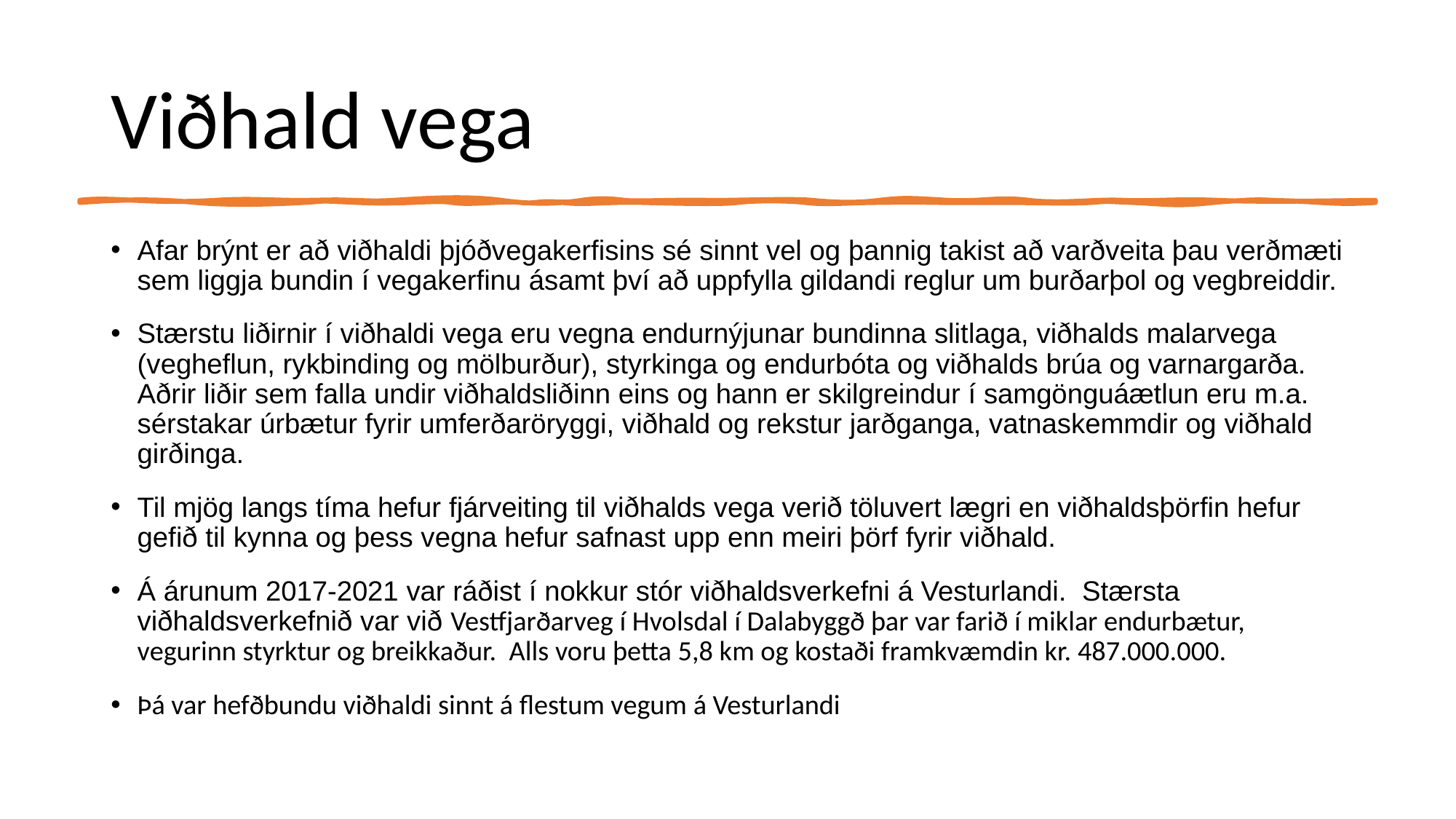

# Viðhald vega

Afar brýnt er að viðhaldi þjóðvegakerfisins sé sinnt vel og þannig takist að varðveita þau verðmæti sem liggja bundin í vegakerfinu ásamt því að uppfylla gildandi reglur um burðarþol og vegbreiddir.
Stærstu liðirnir í viðhaldi vega eru vegna endurnýjunar bundinna slitlaga, viðhalds malarvega (vegheflun, rykbinding og mölburður), styrkinga og endurbóta og viðhalds brúa og varnargarða. Aðrir liðir sem falla undir viðhaldsliðinn eins og hann er skilgreindur í samgönguáætlun eru m.a. sérstakar úrbætur fyrir umferðaröryggi, viðhald og rekstur jarðganga, vatnaskemmdir og viðhald girðinga.
Til mjög langs tíma hefur fjárveiting til viðhalds vega verið töluvert lægri en viðhaldsþörfin hefur gefið til kynna og þess vegna hefur safnast upp enn meiri þörf fyrir viðhald.
Á árunum 2017-2021 var ráðist í nokkur stór viðhaldsverkefni á Vesturlandi.  Stærsta viðhaldsverkefnið var við Vestfjarðarveg í Hvolsdal í Dalabyggð þar var farið í miklar endurbætur, vegurinn styrktur og breikkaður.  Alls voru þetta 5,8 km og kostaði framkvæmdin kr. 487.000.000.
Þá var hefðbundu viðhaldi sinnt á flestum vegum á Vesturlandi